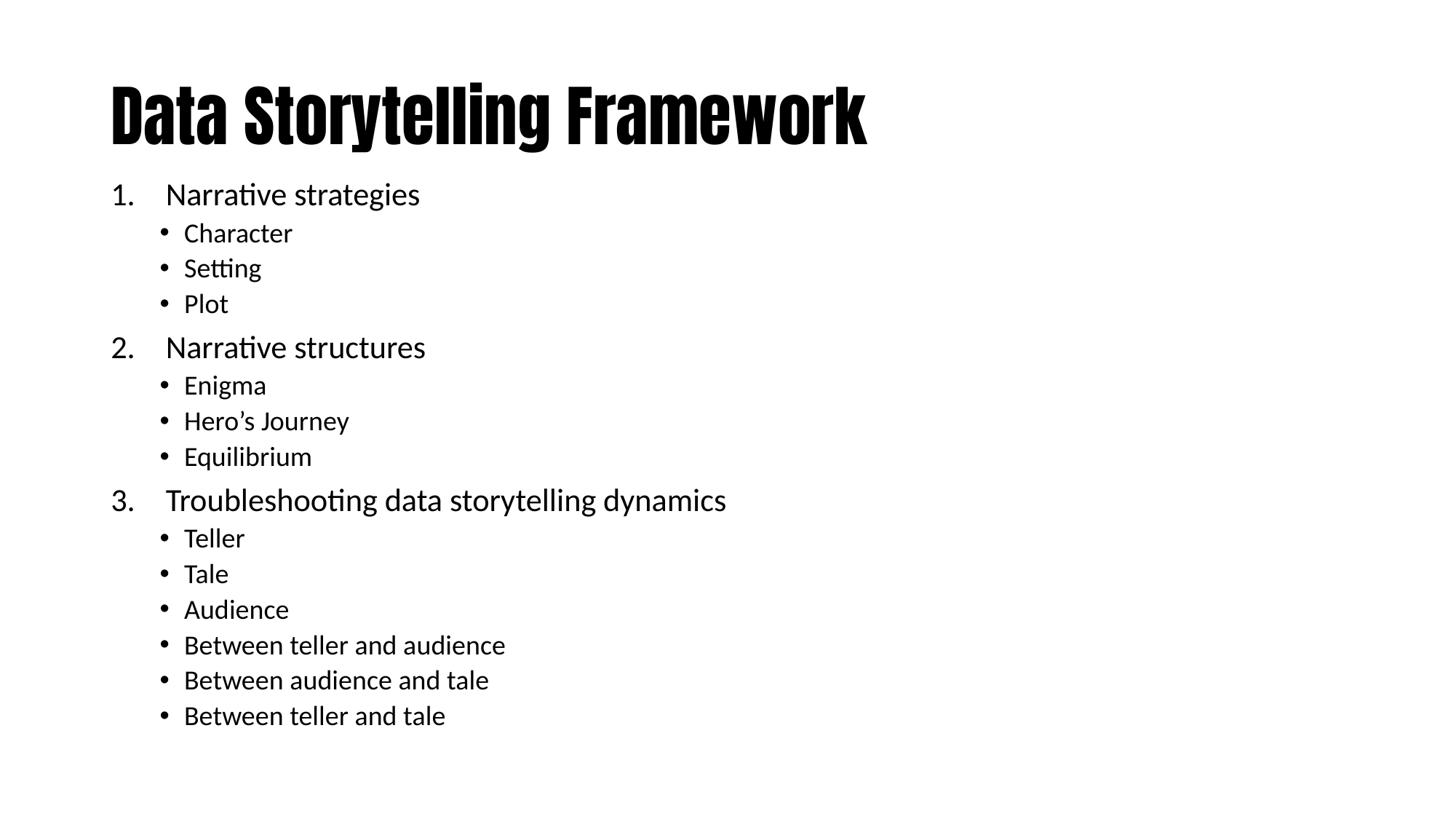

# Data Storytelling Framework
Narrative strategies
Character
Setting
Plot
Narrative structures
Enigma
Hero’s Journey
Equilibrium
Troubleshooting data storytelling dynamics
Teller
Tale
Audience
Between teller and audience
Between audience and tale
Between teller and tale